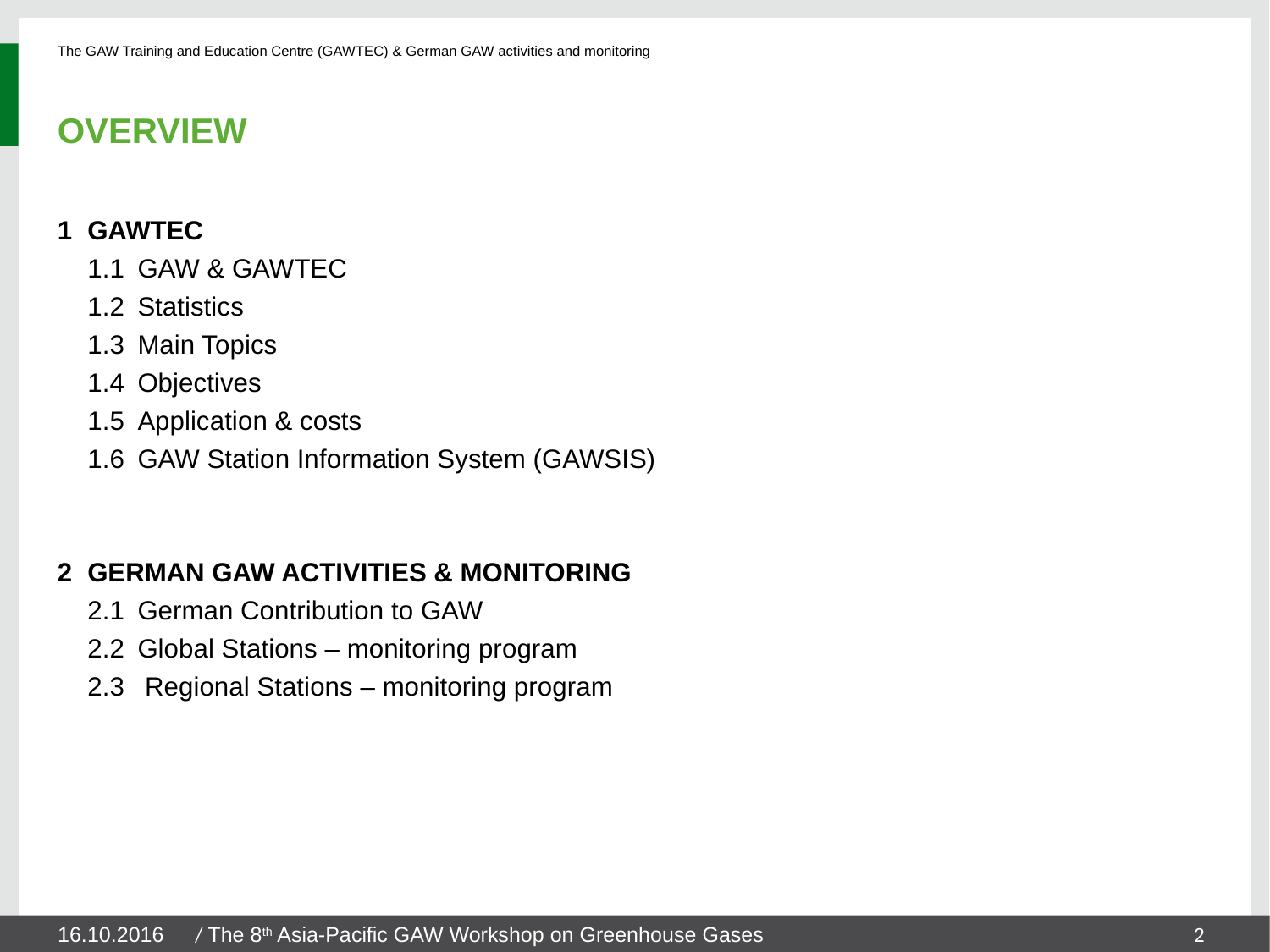

The GAW Training and Education Centre (GAWTEC) & German GAW activities and monitoring
# OVERVIEW
1	GAWTEC
1.1	GAW & GAWTEC
1.2	Statistics
1.3	Main Topics
1.4	Objectives
1.5	Application & costs
1.6	GAW Station Information System (GAWSIS)

2	German gaw activities & monitoring
2.1	German Contribution to GAW
2.2	Global Stations – monitoring program
2.3	 Regional Stations – monitoring program

16.10.2016
/ The 8th Asia-Pacific GAW Workshop on Greenhouse Gases
2